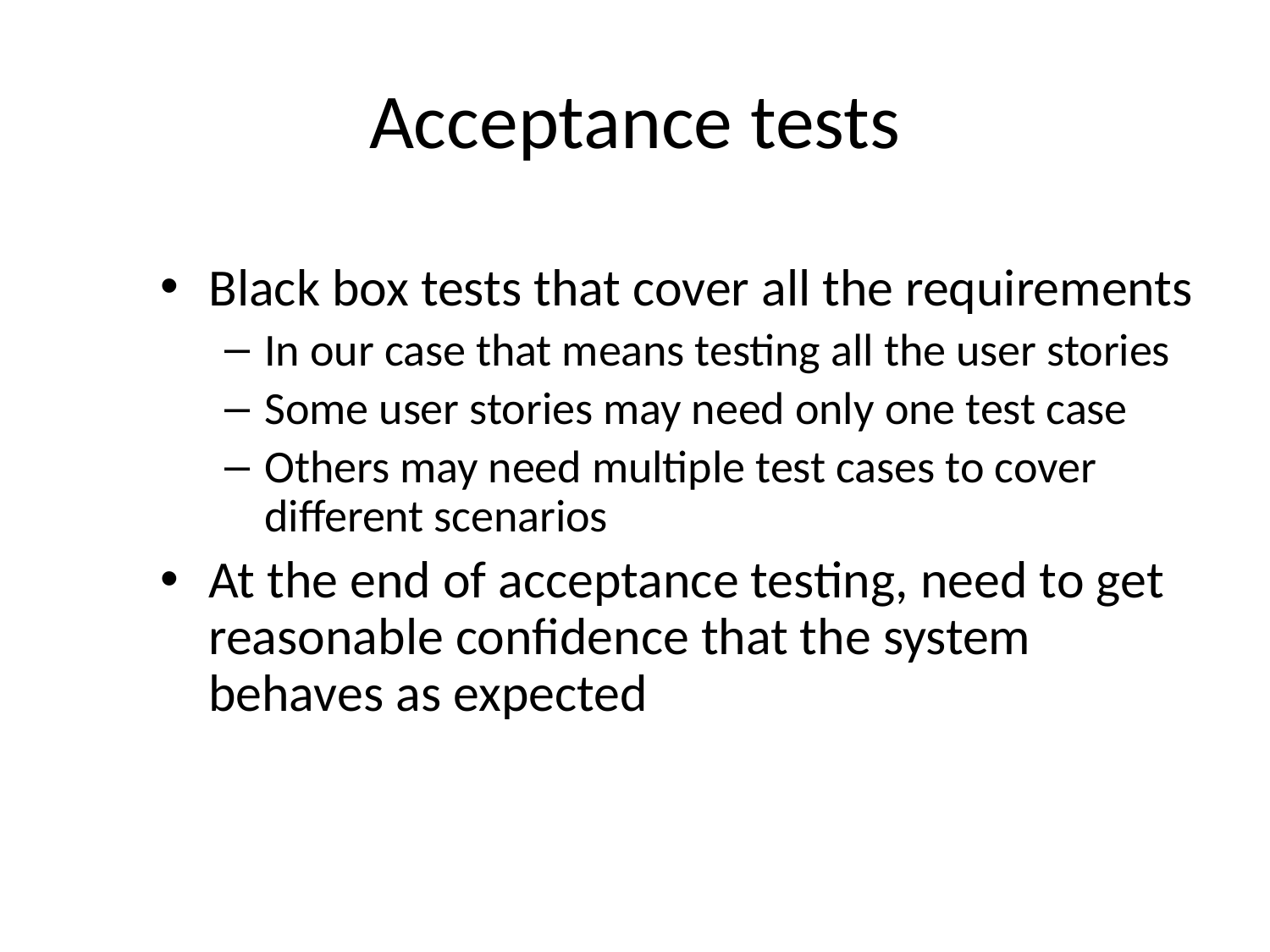

# Acceptance tests
Black box tests that cover all the requirements
In our case that means testing all the user stories
Some user stories may need only one test case
Others may need multiple test cases to cover different scenarios
At the end of acceptance testing, need to get reasonable confidence that the system behaves as expected